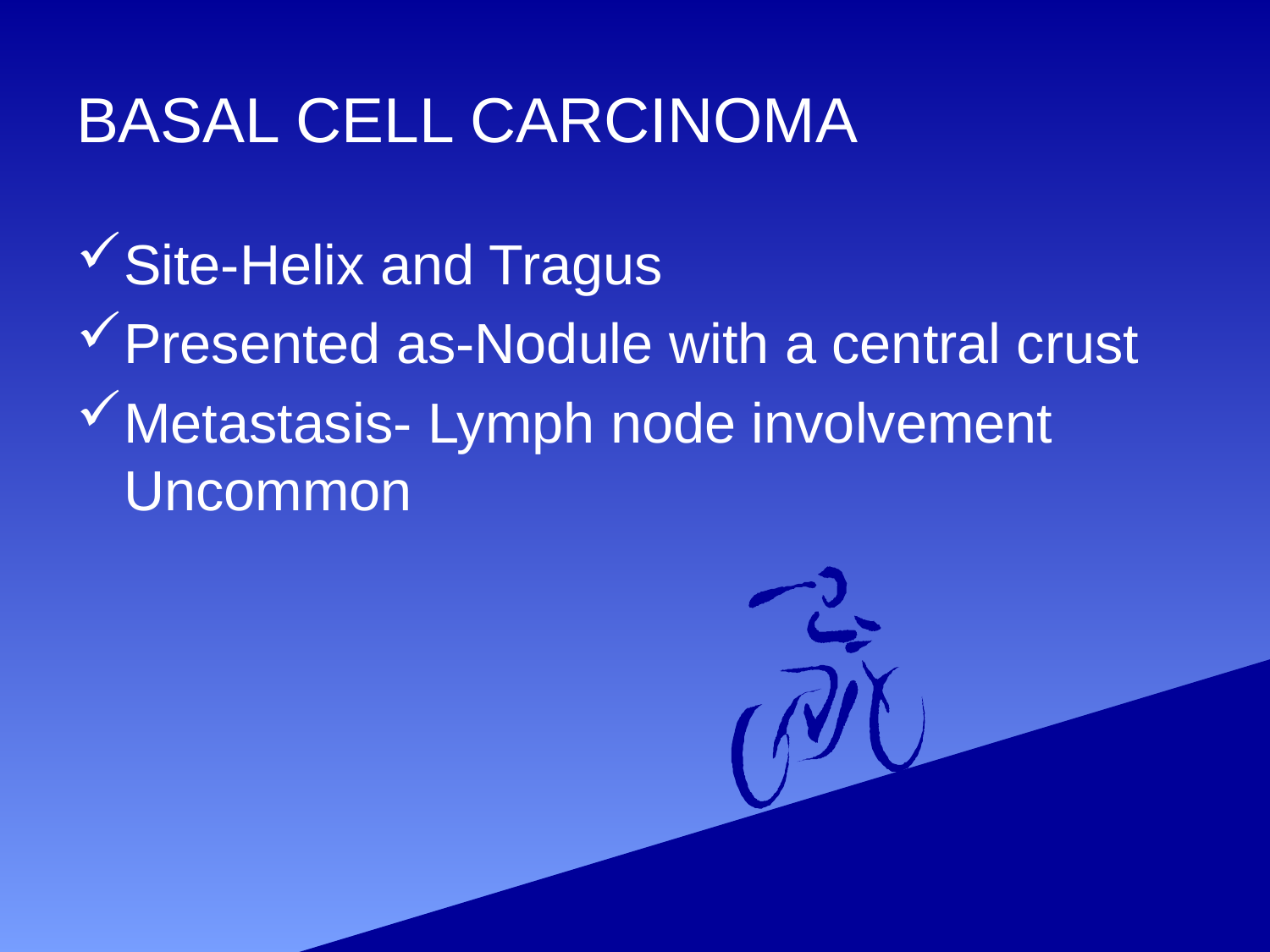

# BASAL CELL CARCINOMA
Site-Helix and Tragus
Presented as-Nodule with a central crust
Metastasis- Lymph node involvement Uncommon